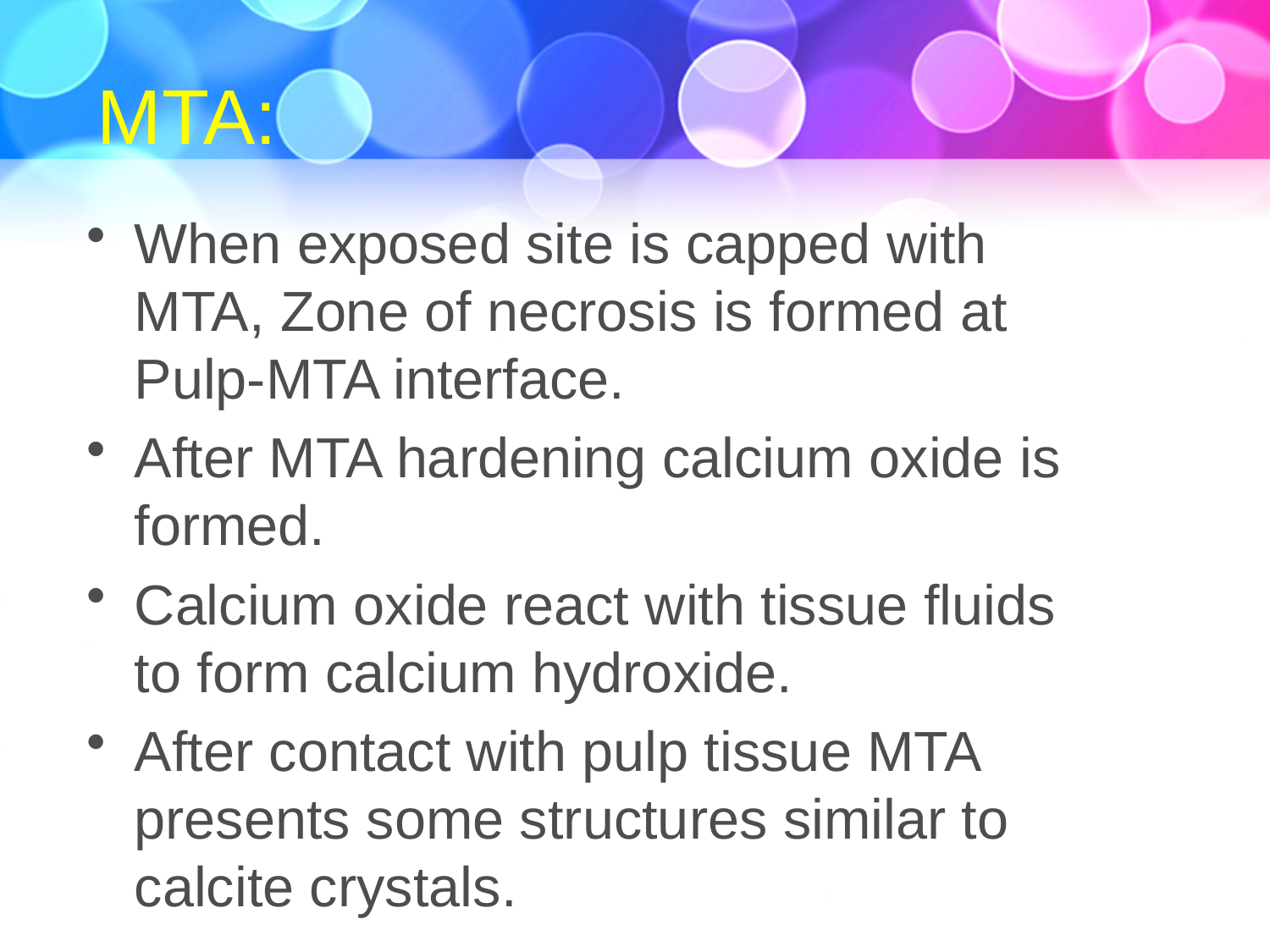

# MTA:
When exposed site is capped with MTA, Zone of necrosis is formed at Pulp-MTA interface.
After MTA hardening calcium oxide is formed.
Calcium oxide react with tissue fluids to form calcium hydroxide.
After contact with pulp tissue MTA presents some structures similar to calcite crystals.